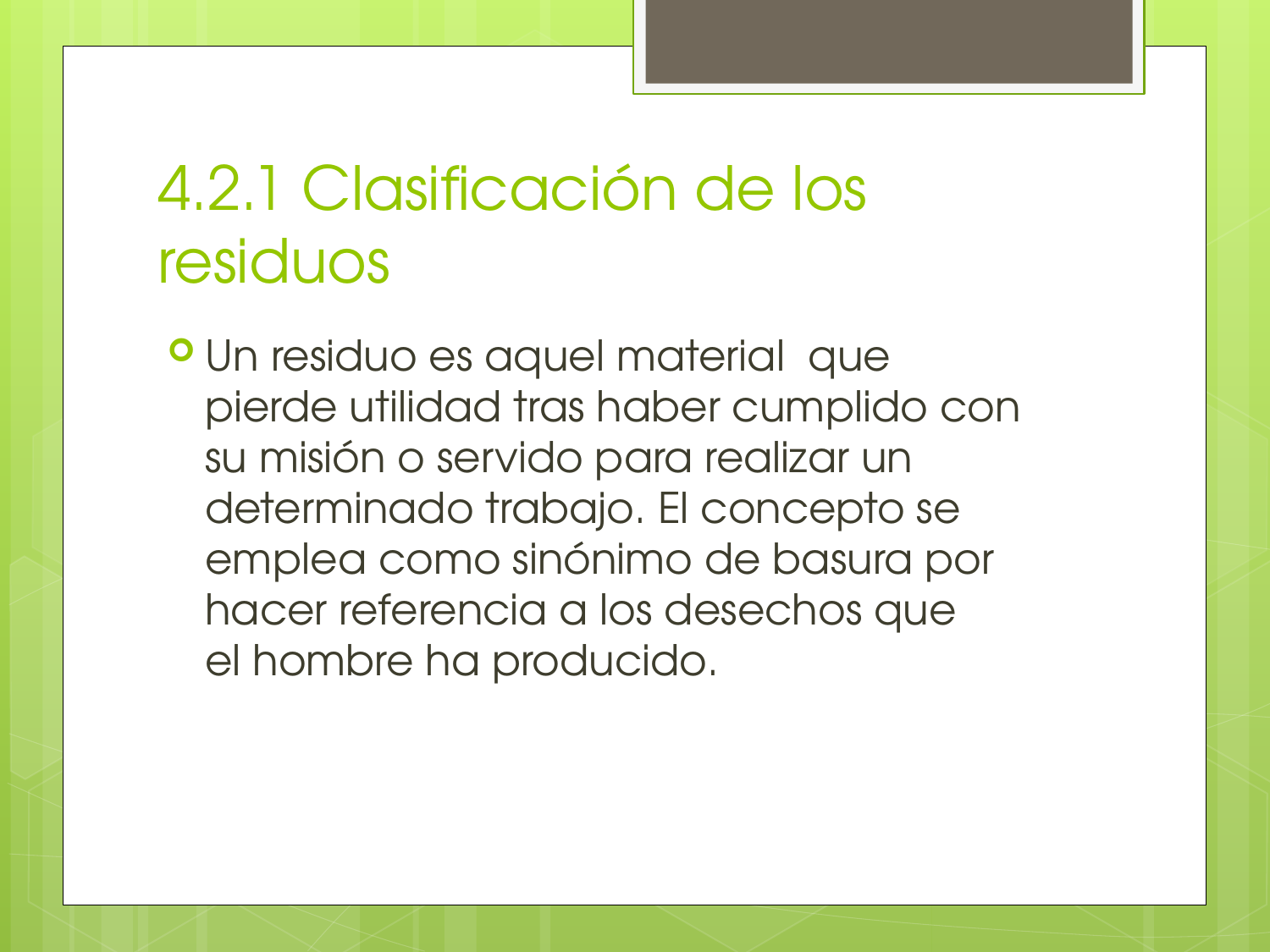

# 4.2.1 Clasificación de los residuos
Un residuo es aquel material  que pierde utilidad tras haber cumplido con su misión o servido para realizar un determinado trabajo. El concepto se emplea como sinónimo de basura por hacer referencia a los desechos que el hombre ha producido.